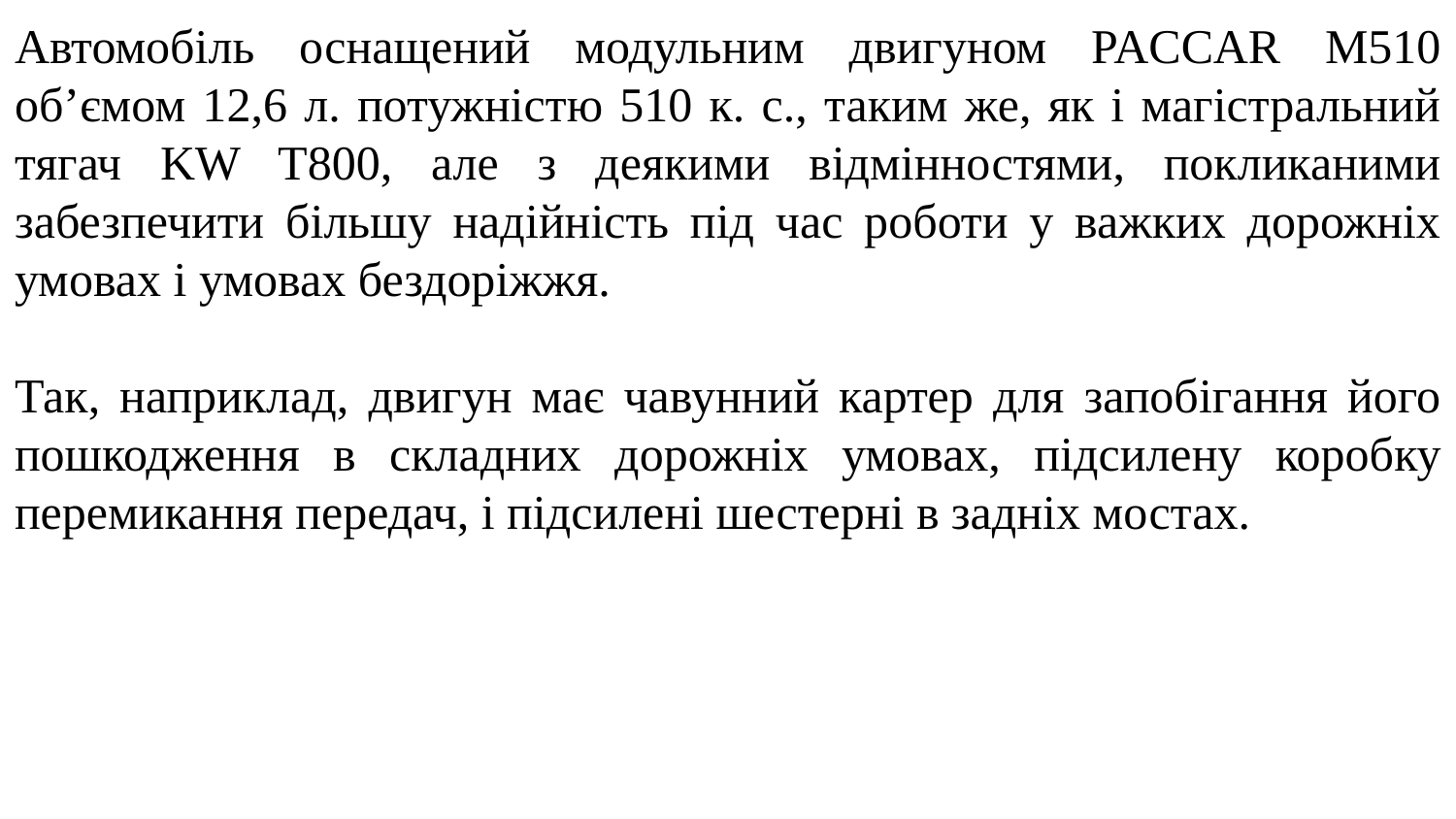

Автомобіль оснащений модульним двигуном PACCAR M510 об’ємом 12,6 л. потужністю 510 к. с., таким же, як і магістральний тягач KW T800, але з деякими відмінностями, покликаними забезпечити більшу надійність під час роботи у важких дорожніх умовах і умовах бездоріжжя.

Так, наприклад, двигун має чавунний картер для запобігання його пошкодження в складних дорожніх умовах, підсилену коробку перемикання передач, і підсилені шестерні в задніх мостах.